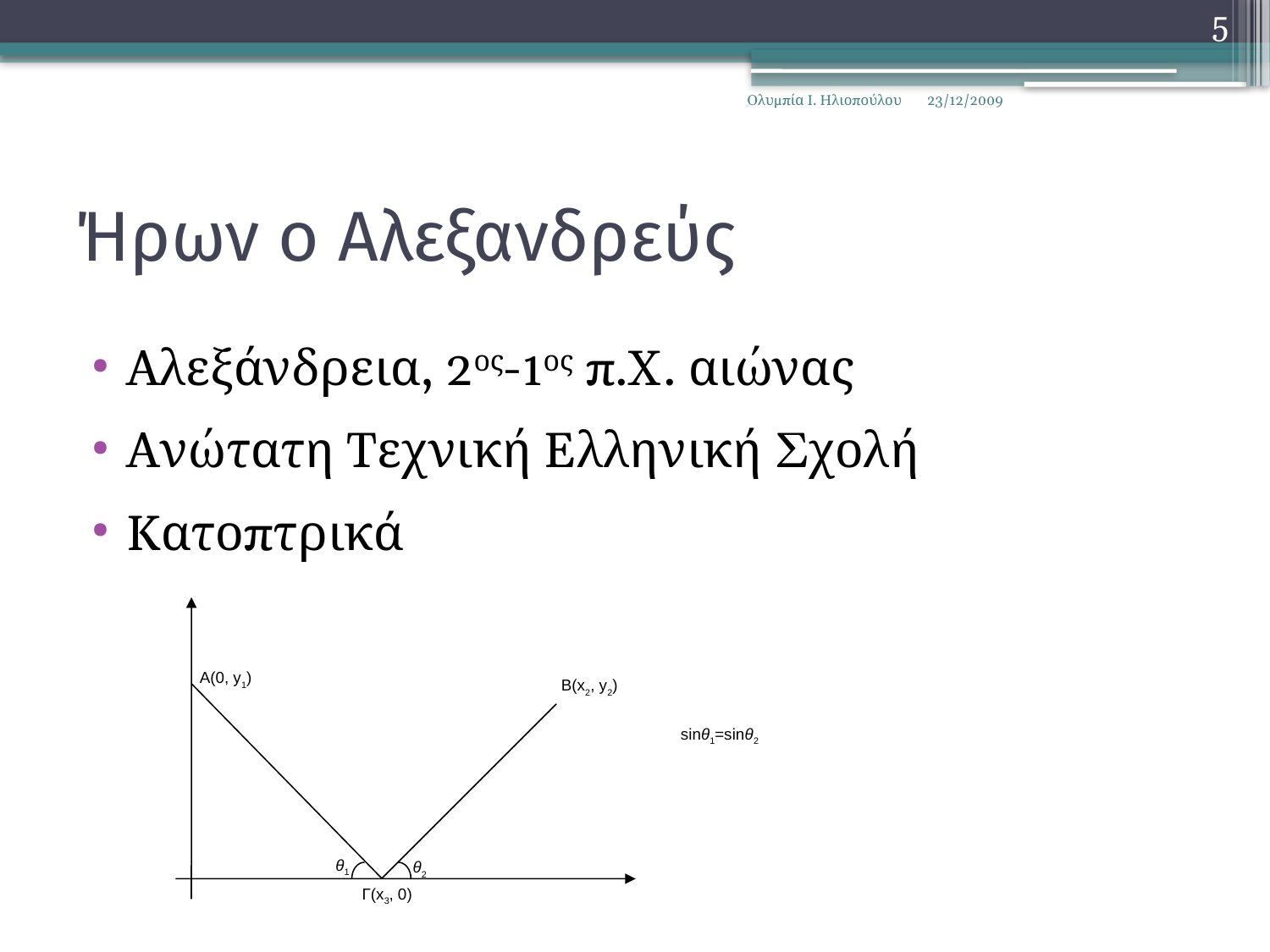

5
Ολυμπία Ι. Ηλιοπούλου
23/12/2009
# Ήρων ο Αλεξανδρεύς
Αλεξάνδρεια, 2ος-1ος π.Χ. αιώνας
Ανώτατη Τεχνική Ελληνική Σχολή
Κατοπτρικά

Α(0, y1)
B(x2, y2)

sinθ1=sinθ2
θ1
θ2

Γ(x3, 0)